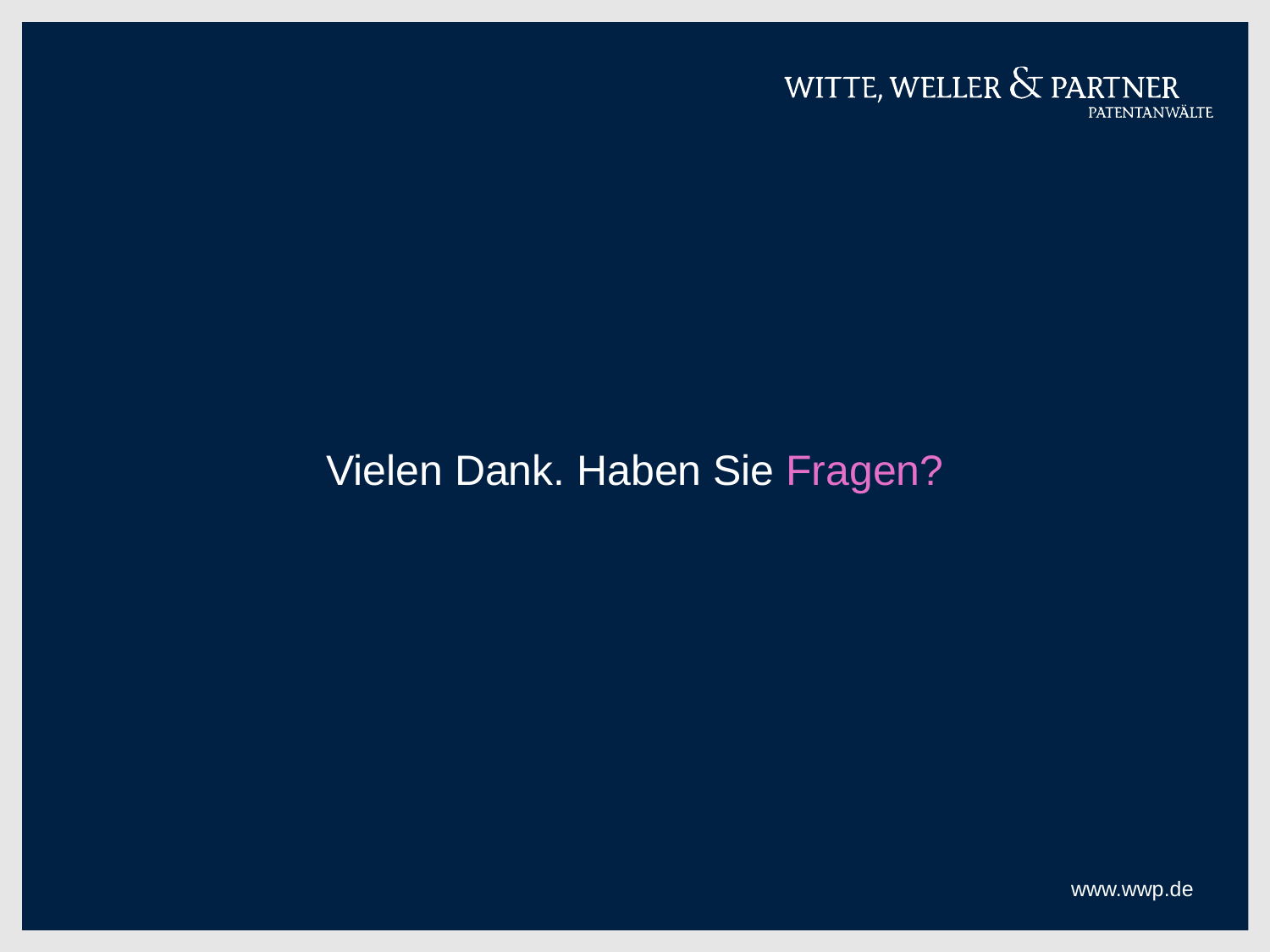

# Vielen Dank. Haben Sie Fragen?
www.wwp.de